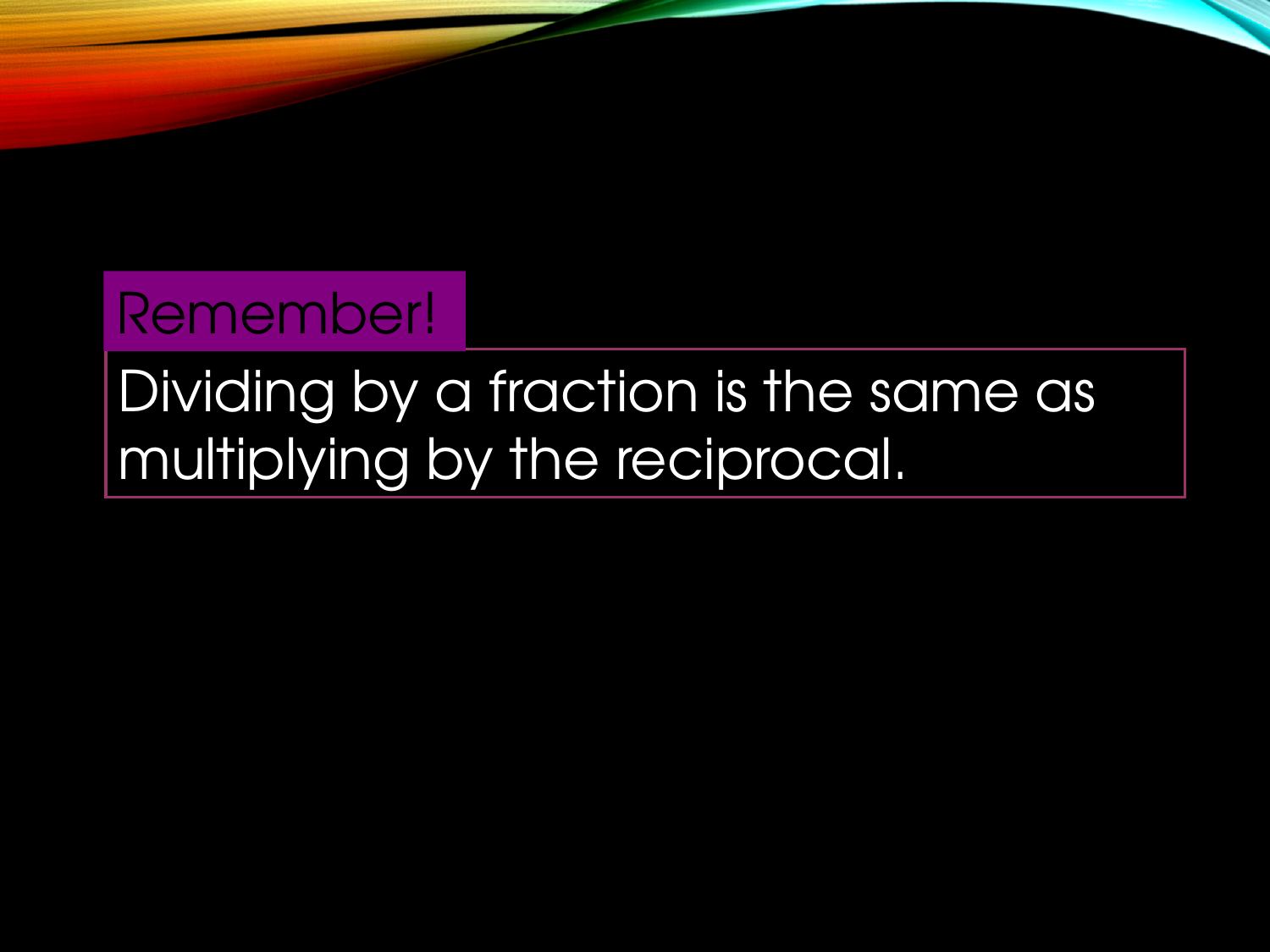

Remember!
Dividing by a fraction is the same as multiplying by the reciprocal.